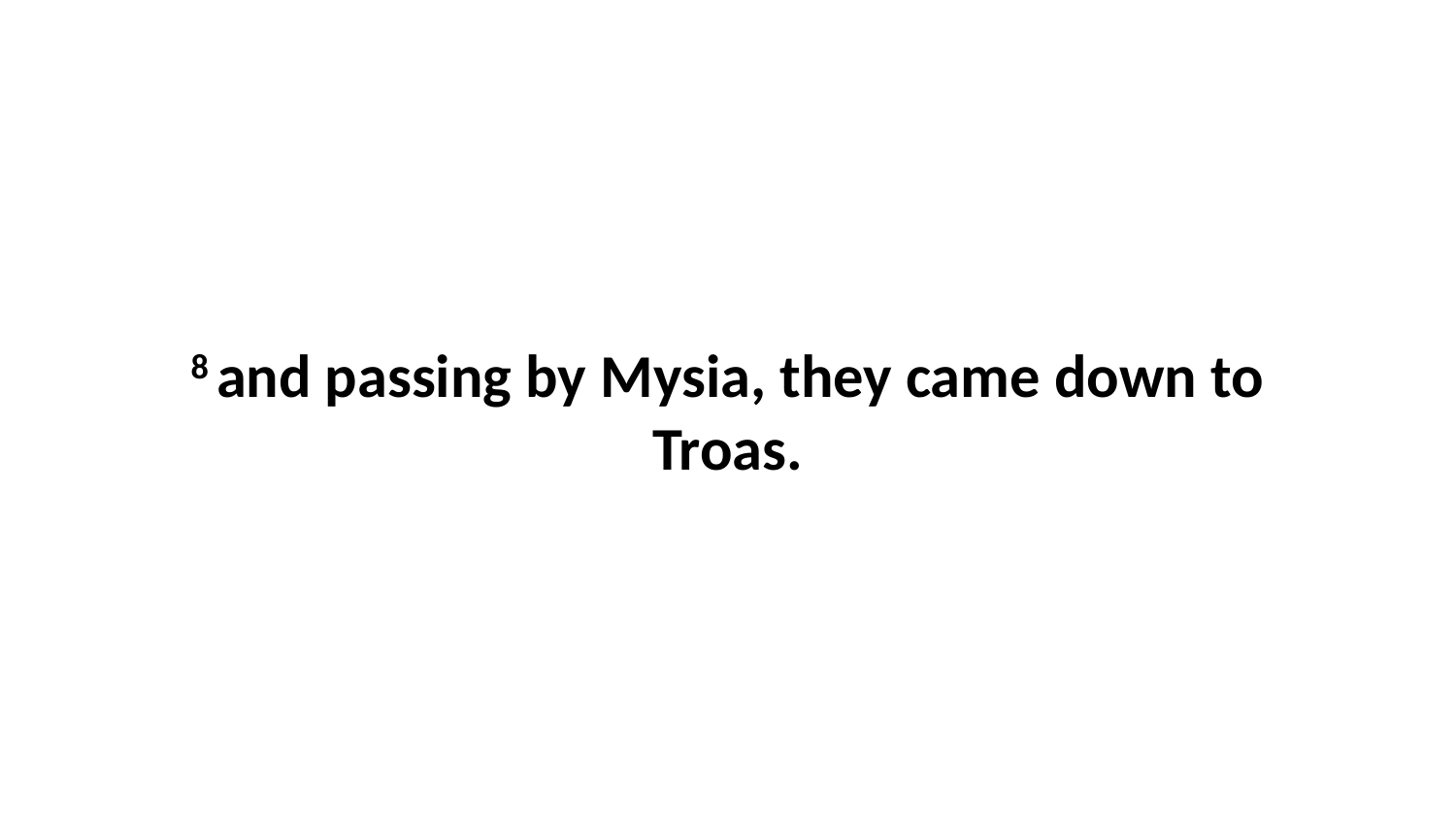

8 and passing by Mysia, they came down to Troas.